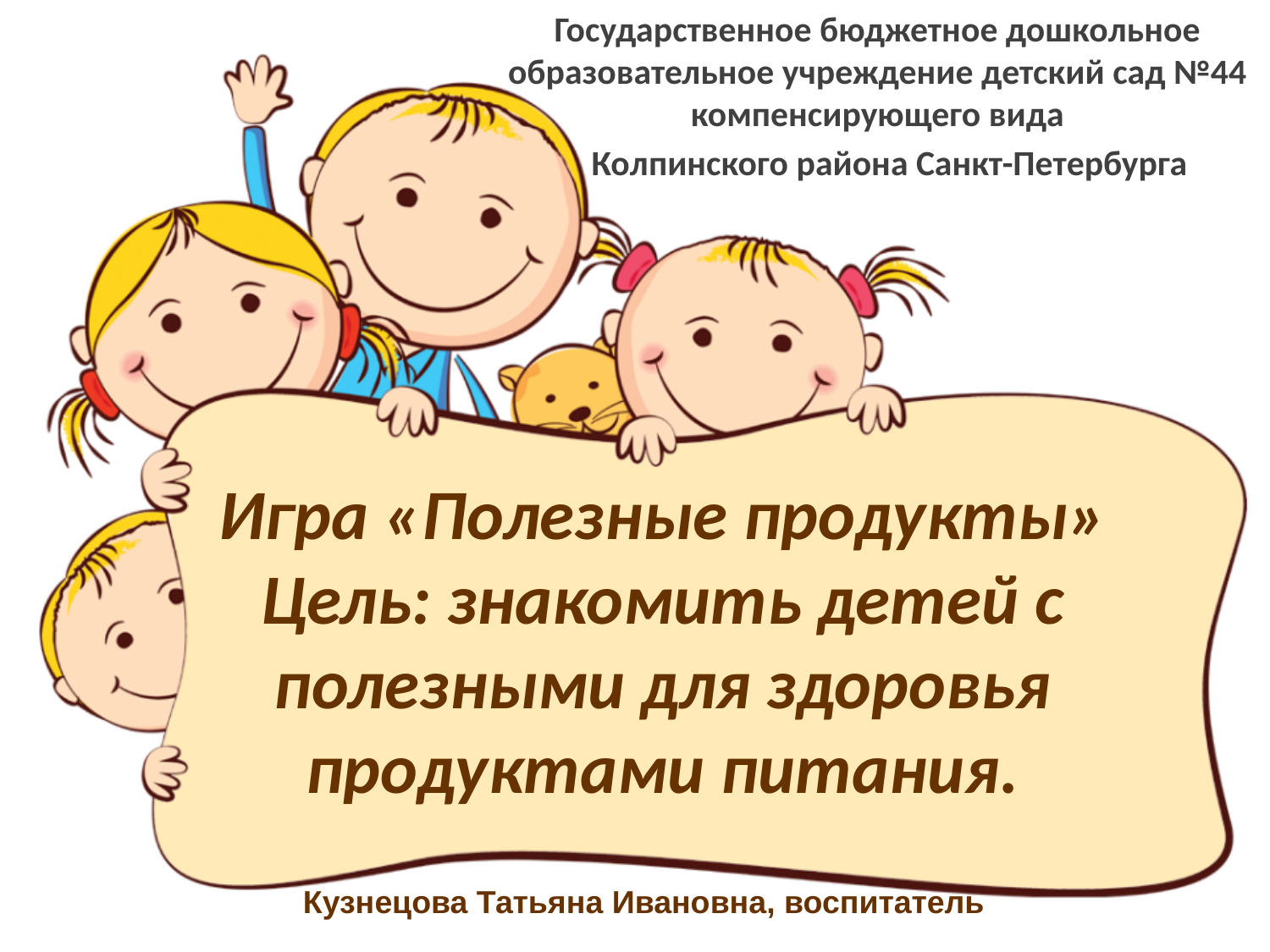

Государственное бюджетное дошкольное образовательное учреждение детский сад №44 компенсирующего вида
    Колпинского района Санкт-Петербурга

# Игра «Полезные продукты» Цель: знакомить детей с полезными для здоровья продуктами питания.
             Кузнецова Татьяна Ивановна, воспитатель